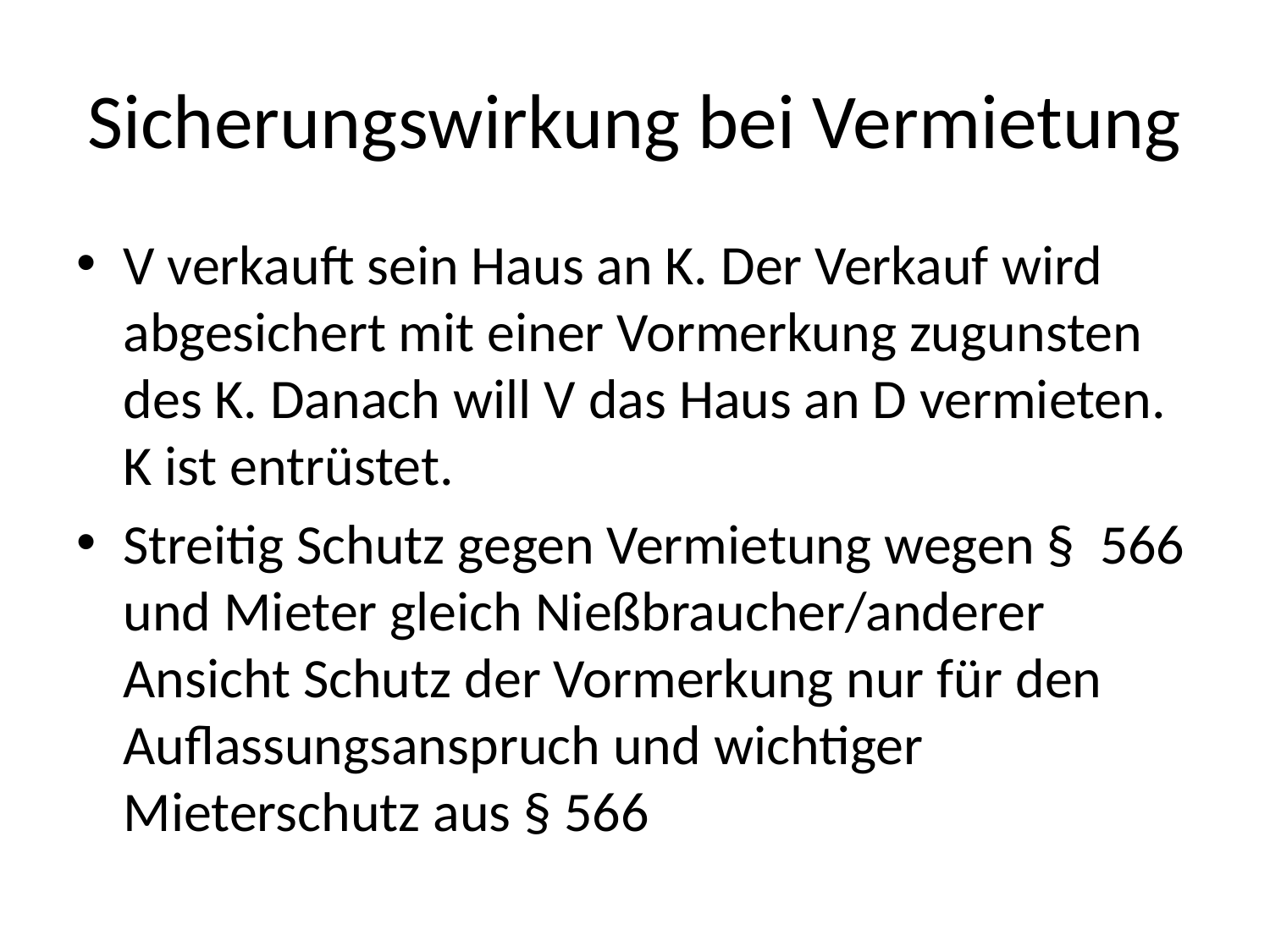

# Sicherungswirkung bei Vermietung
V verkauft sein Haus an K. Der Verkauf wird abgesichert mit einer Vormerkung zugunsten des K. Danach will V das Haus an D vermieten. K ist entrüstet.
Streitig Schutz gegen Vermietung wegen §  566 und Mieter gleich Nießbraucher/anderer Ansicht Schutz der Vormerkung nur für den Auflassungsanspruch und wichtiger Mieterschutz aus § 566